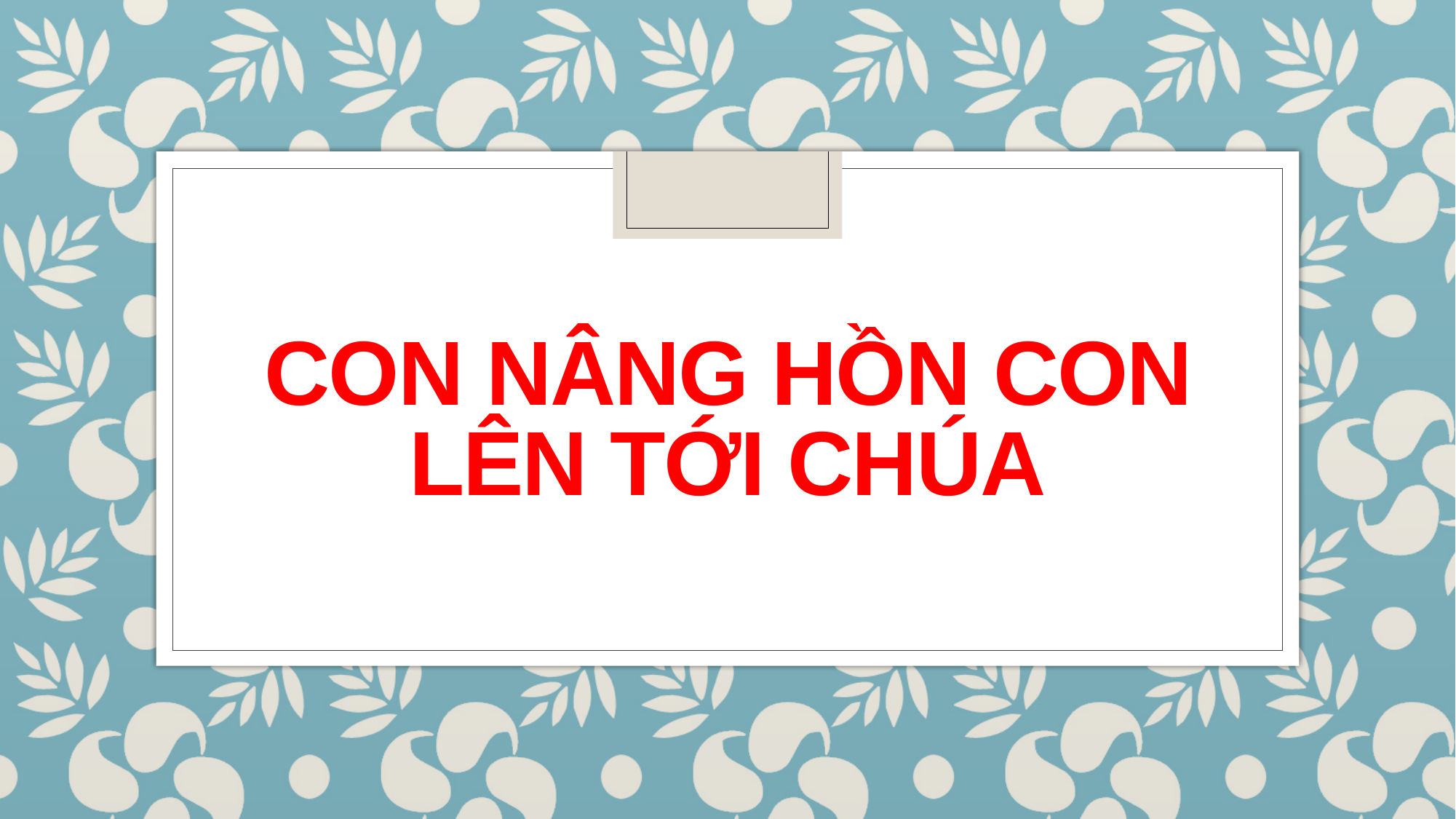

# Con nâng hồn con lên tới Chúa